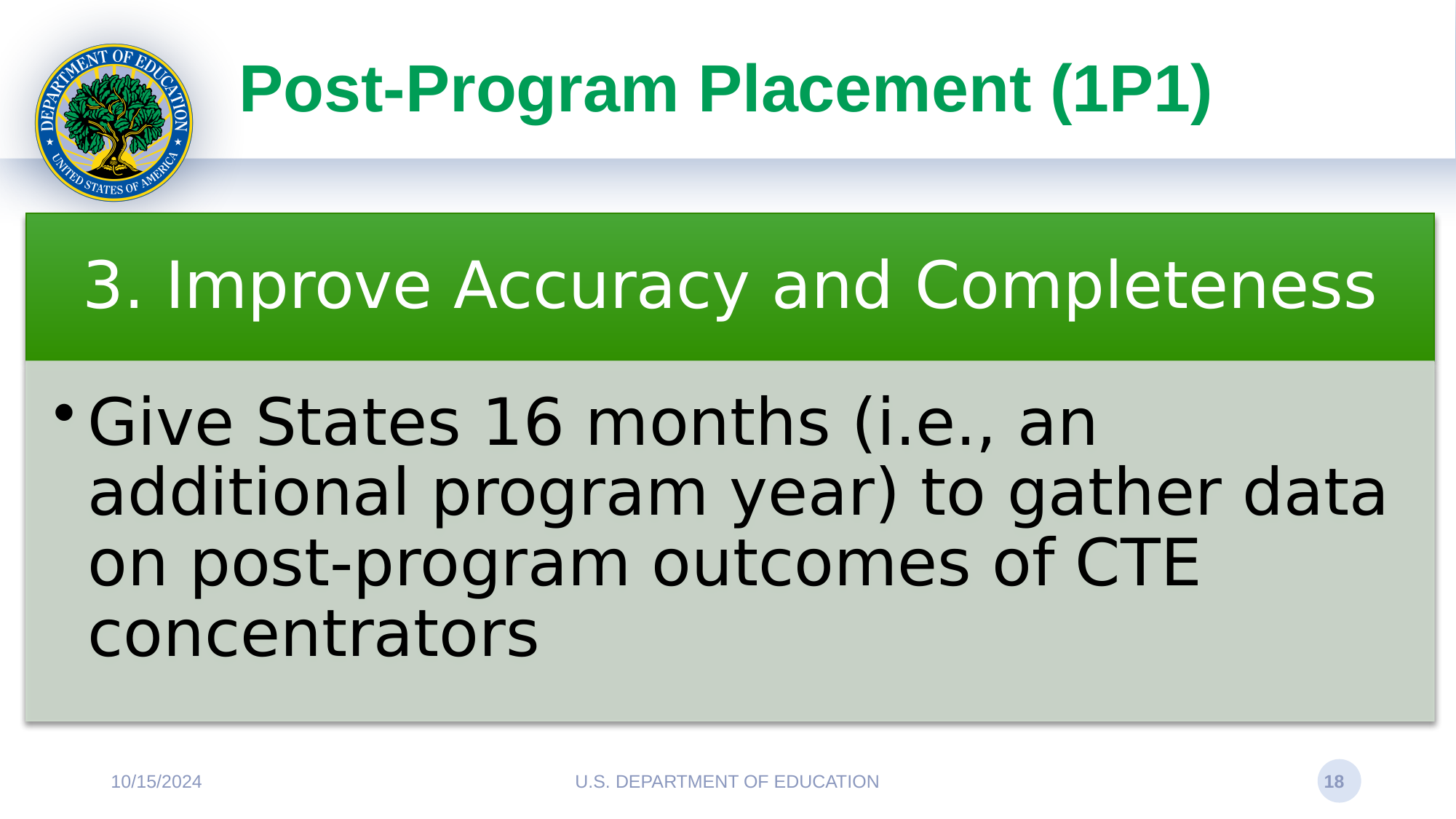

# Post-Program Placement (1P1)
3. Improve Accuracy and Completeness
Give States 16 months (i.e., an additional program year) to gather data on post-program outcomes of CTE concentrators
10/15/2024
U.S. DEPARTMENT OF EDUCATION
18